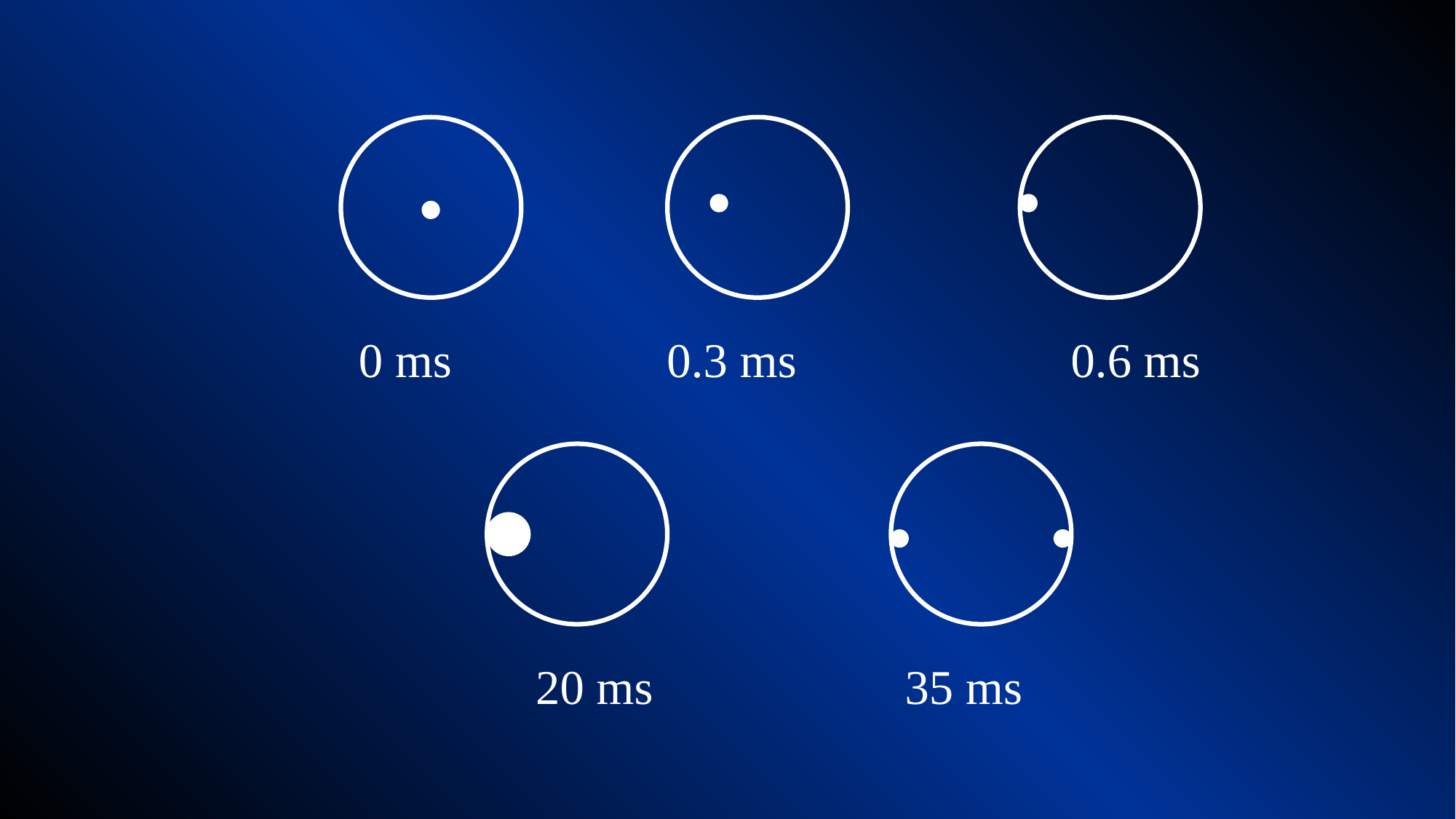

0 ms
0.3 ms
0.6 ms

20 ms
35 ms